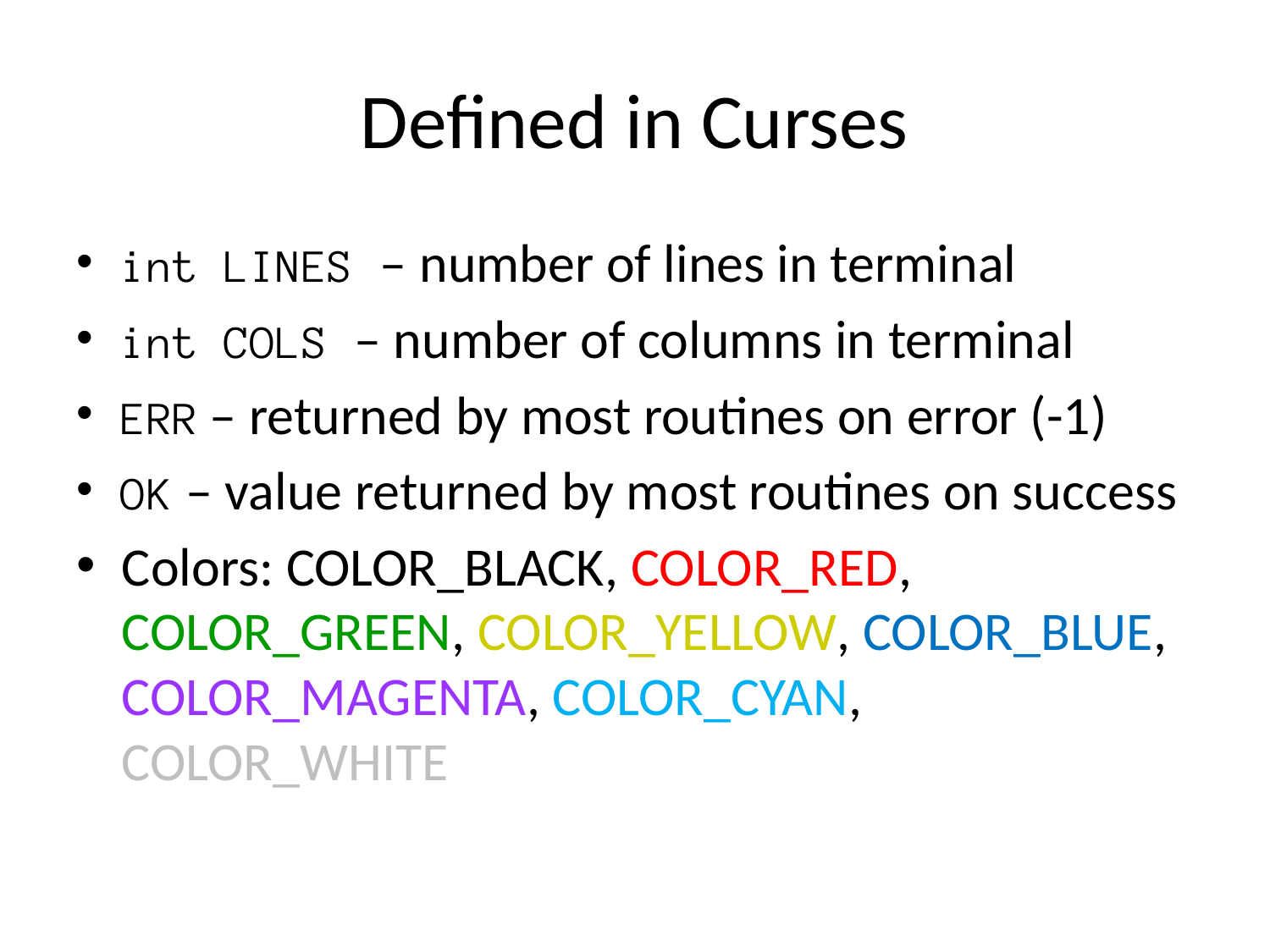

# Defined in Curses
int LINES – number of lines in terminal
int COLS – number of columns in terminal
ERR – returned by most routines on error (-1)
OK – value returned by most routines on success
Colors: COLOR_BLACK, COLOR_RED, COLOR_GREEN, COLOR_YELLOW, COLOR_BLUE, COLOR_MAGENTA, COLOR_CYAN, COLOR_WHITE